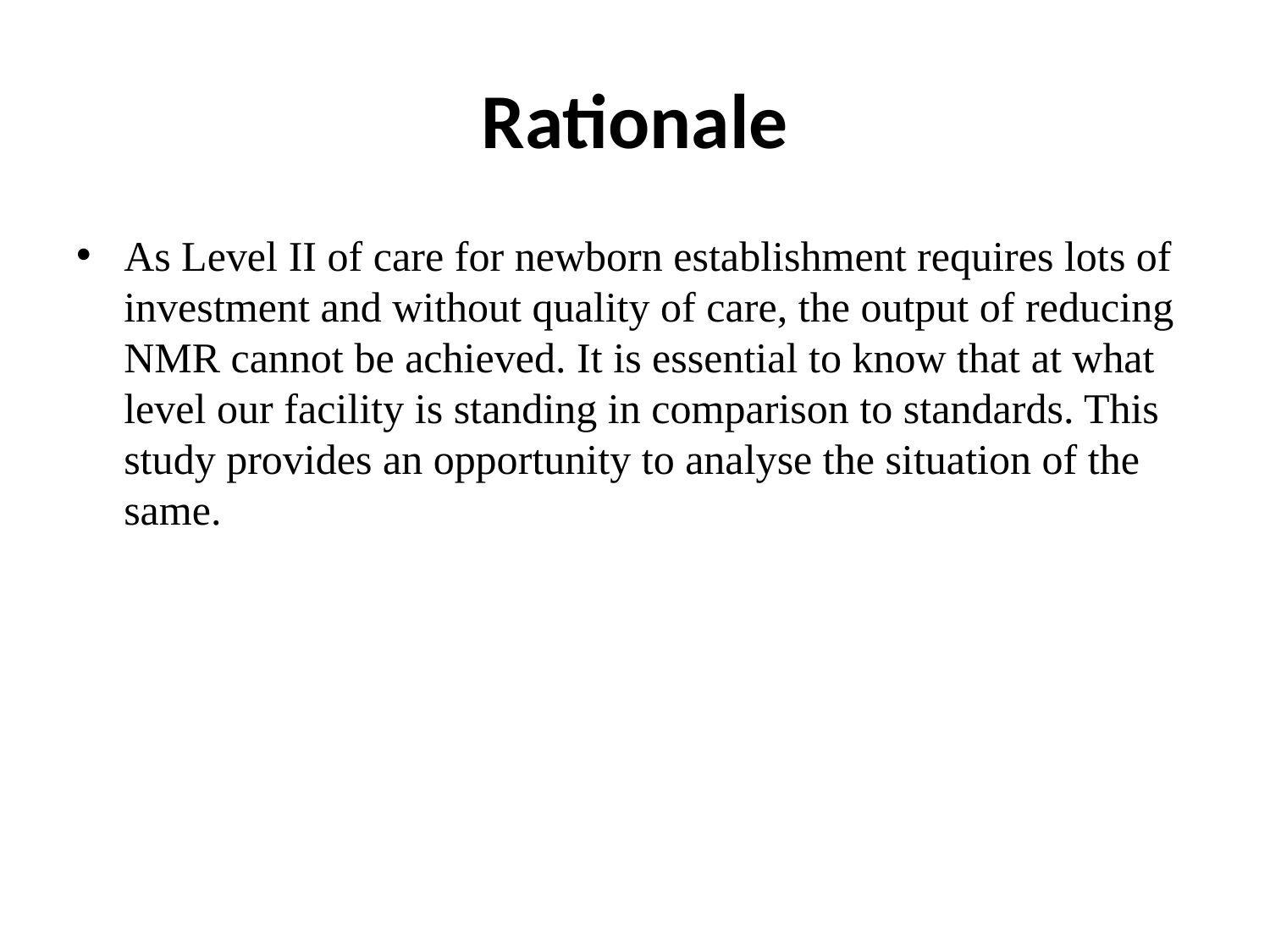

# Rationale
As Level II of care for newborn establishment requires lots of investment and without quality of care, the output of reducing NMR cannot be achieved. It is essential to know that at what level our facility is standing in comparison to standards. This study provides an opportunity to analyse the situation of the same.